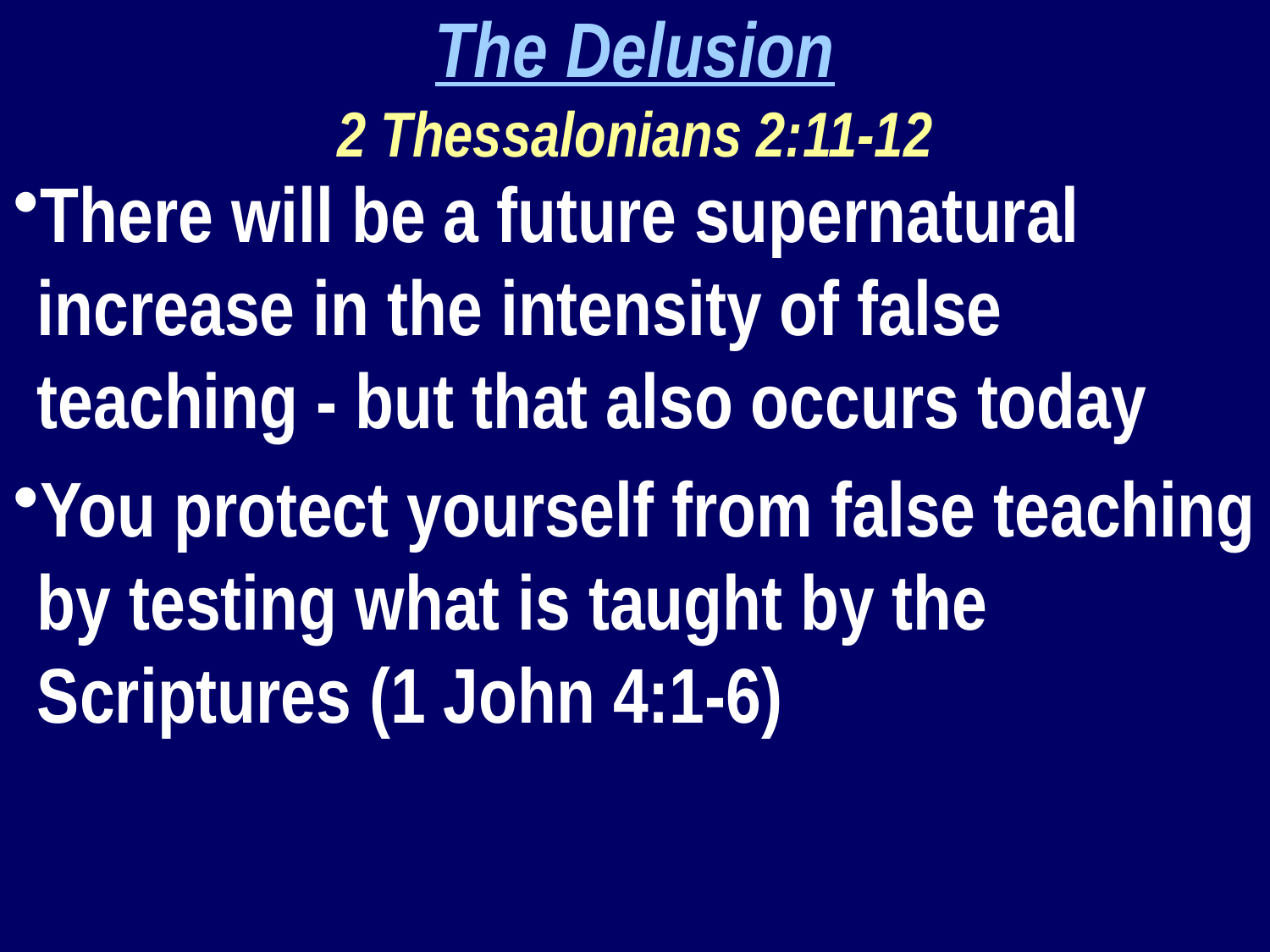

The Delusion
2 Thessalonians 2:11-12
There will be a future supernatural increase in the intensity of false teaching - but that also occurs today
You protect yourself from false teaching by testing what is taught by the Scriptures (1 John 4:1-6)